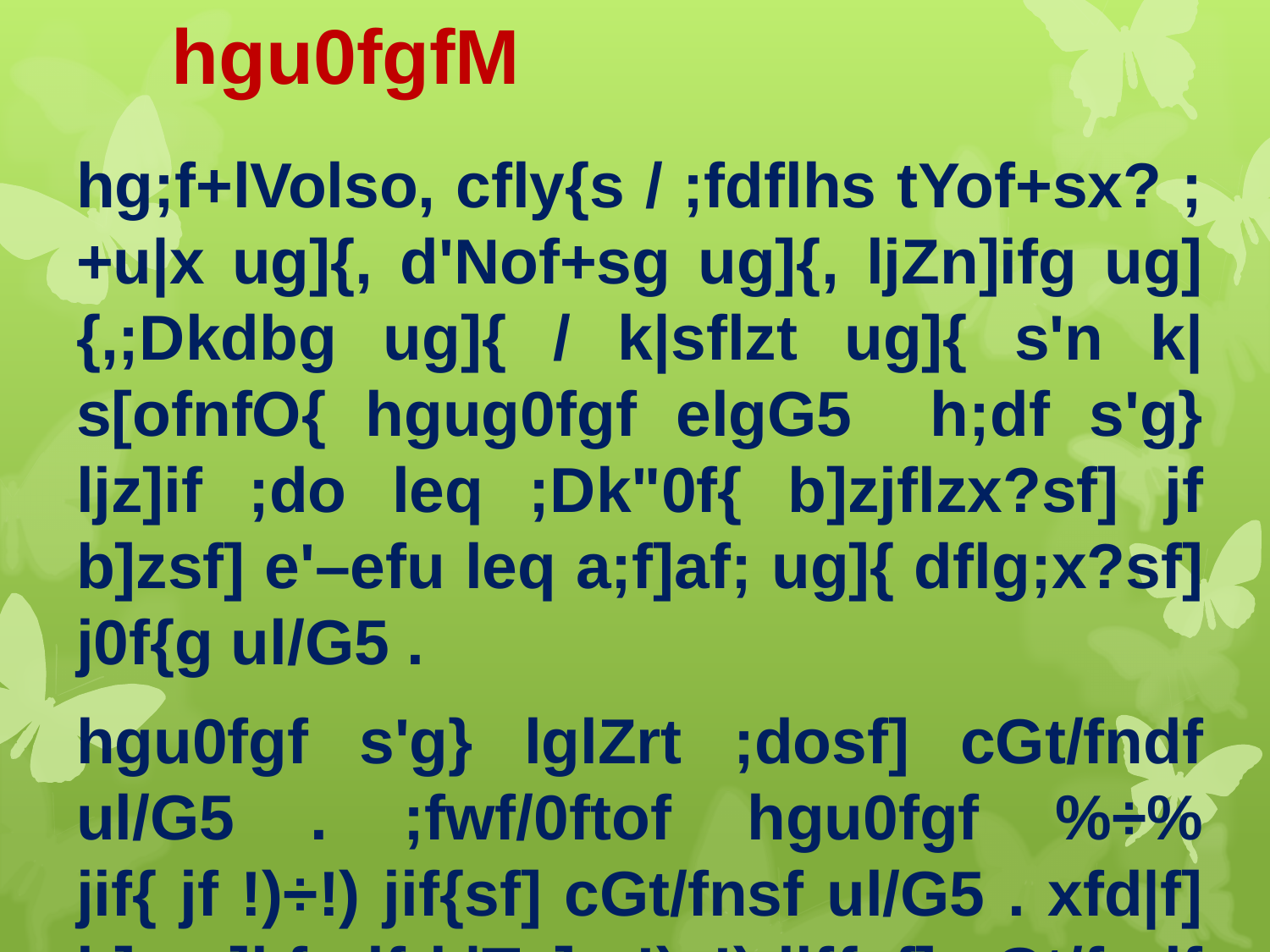

# hgu0fgfM
hg;f+lVolso, cfly{s / ;fdflhs tYof+sx? ;+u|x ug]{, d'Nof+sg ug]{, ljZn]ifg ug]{,;Dkdbg ug]{ / k|sflzt ug]{ s'n k|s[ofnfO{ hgug0fgf elgG5  h;df s'g} ljz]if ;do leq ;Dk"0f{ b]zjflzx?sf] jf b]zsf] e'–efu leq a;f]af; ug]{ dflg;x?sf] j0f{g ul/G5 .
hgu0fgf s'g} lglZrt ;dosf] cGt/fndf ul/G5 . ;fwf/0ftof hgu0fgf %÷% jif{ jf !)÷!) jif{sf] cGt/fnsf ul/G5 . xfd|f] b]z g]kfndf k|To]s !)÷!) jif{sf] cGt/fndf hgu0fgf ug]{ rng /x]sf] 5 .